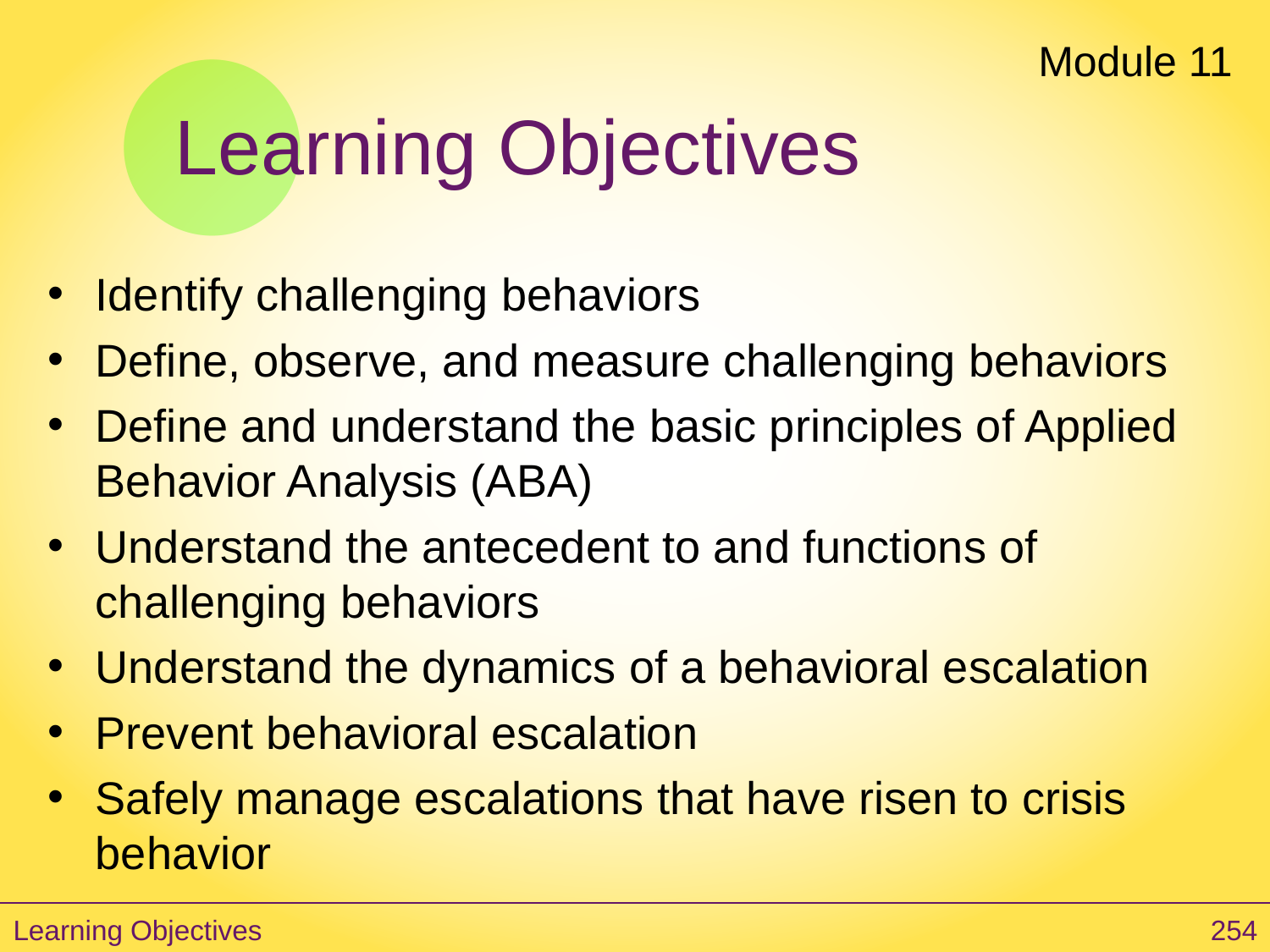

Module 11
# Learning Objectives
Identify challenging behaviors
Define, observe, and measure challenging behaviors
Define and understand the basic principles of Applied Behavior Analysis (ABA)
Understand the antecedent to and functions of challenging behaviors
Understand the dynamics of a behavioral escalation
Prevent behavioral escalation
Safely manage escalations that have risen to crisis behavior
Learning Objectives
254